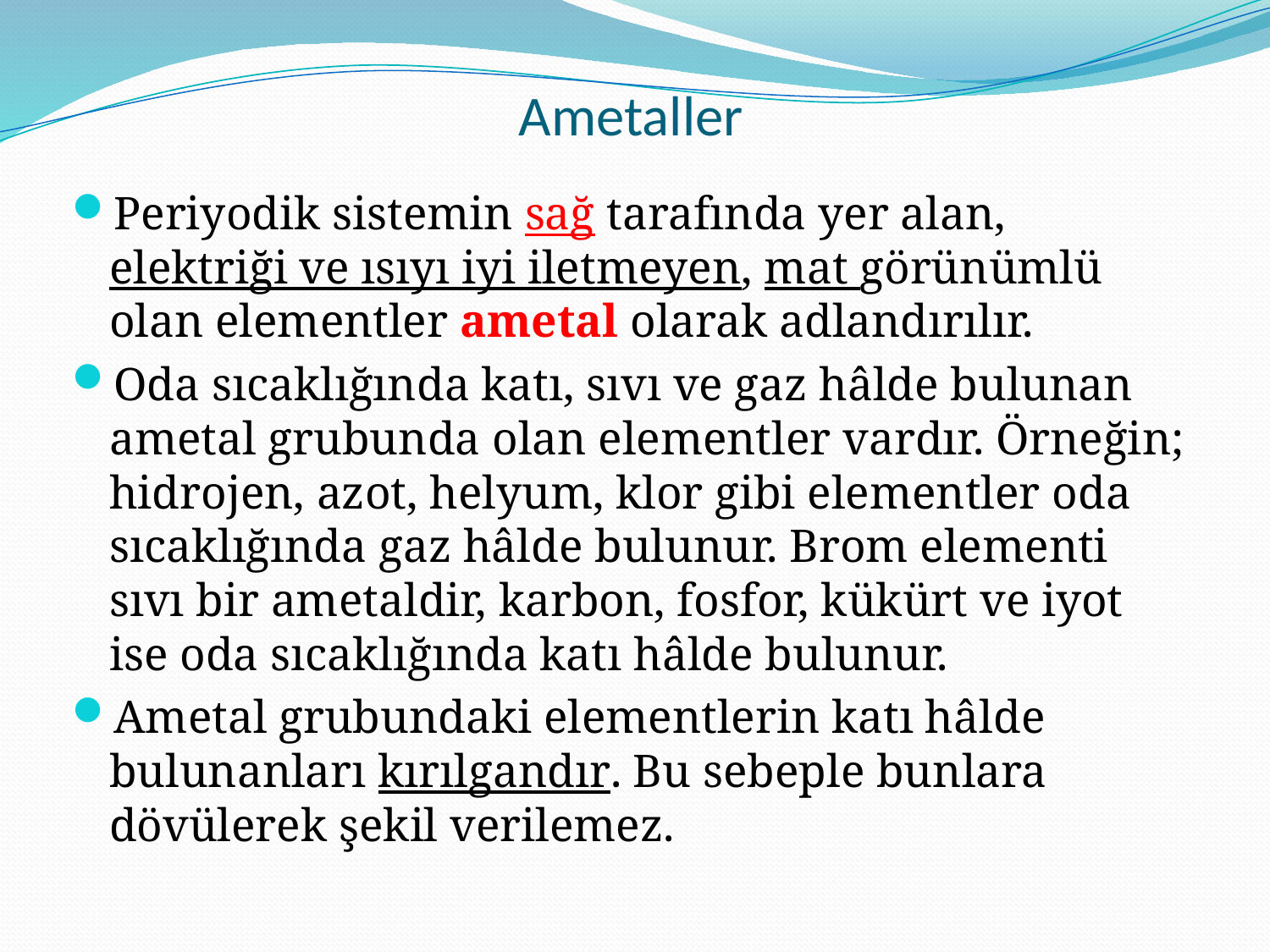

# Ametaller
Periyodik sistemin sağ tarafında yer alan, elektriği ve ısıyı iyi iletmeyen, mat görünümlü olan elementler ametal olarak adlandırılır.
Oda sıcaklığında katı, sıvı ve gaz hâlde bulunan ametal grubunda olan elementler vardır. Örneğin; hidrojen, azot, helyum, klor gibi elementler oda sıcaklığında gaz hâlde bulunur. Brom elementi sıvı bir ametaldir, karbon, fosfor, kükürt ve iyot ise oda sıcaklığında katı hâlde bulunur.
Ametal grubundaki elementlerin katı hâlde bulunanları kırılgandır. Bu sebeple bunlara dövülerek şekil verilemez.